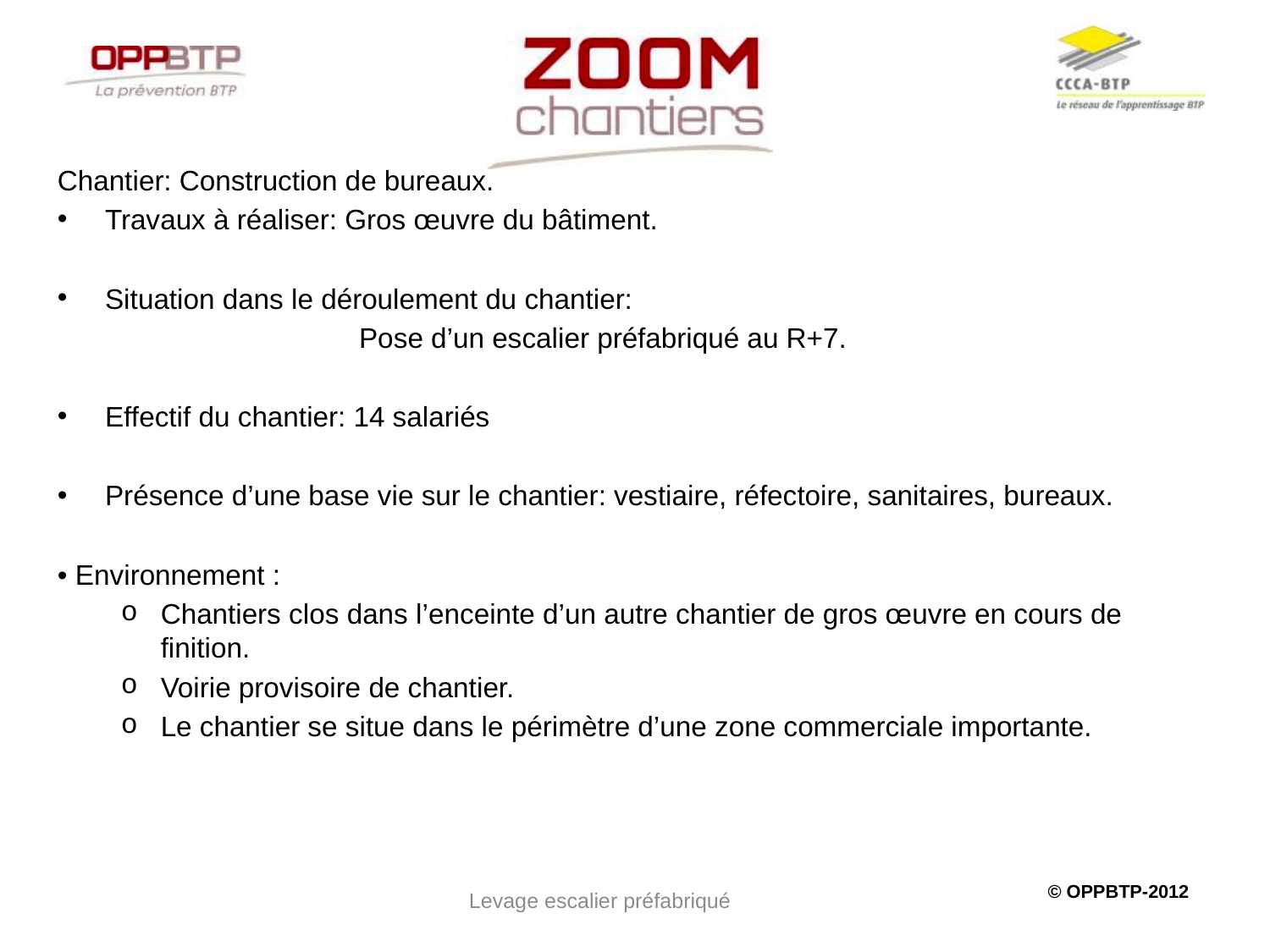

Chantier: Construction de bureaux.
Travaux à réaliser: Gros œuvre du bâtiment.

Situation dans le déroulement du chantier:
			Pose d’un escalier préfabriqué au R+7.

Effectif du chantier: 14 salariés

Présence d’une base vie sur le chantier: vestiaire, réfectoire, sanitaires, bureaux.

• Environnement :
Chantiers clos dans l’enceinte d’un autre chantier de gros œuvre en cours de finition.
Voirie provisoire de chantier.
Le chantier se situe dans le périmètre d’une zone commerciale importante.